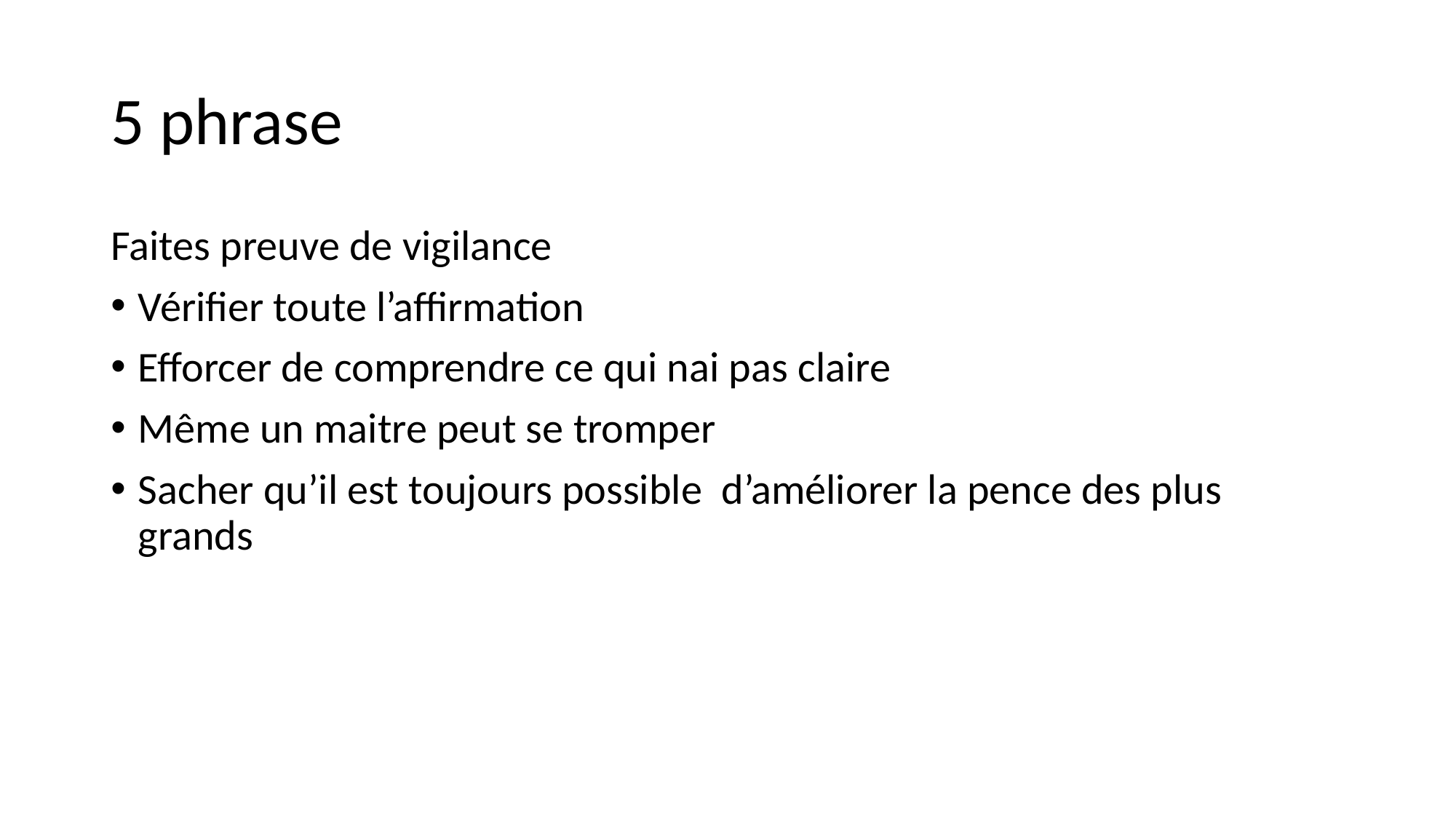

# 5 phrase
Faites preuve de vigilance
Vérifier toute l’affirmation
Efforcer de comprendre ce qui nai pas claire
Même un maitre peut se tromper
Sacher qu’il est toujours possible  d’améliorer la pence des plus grands